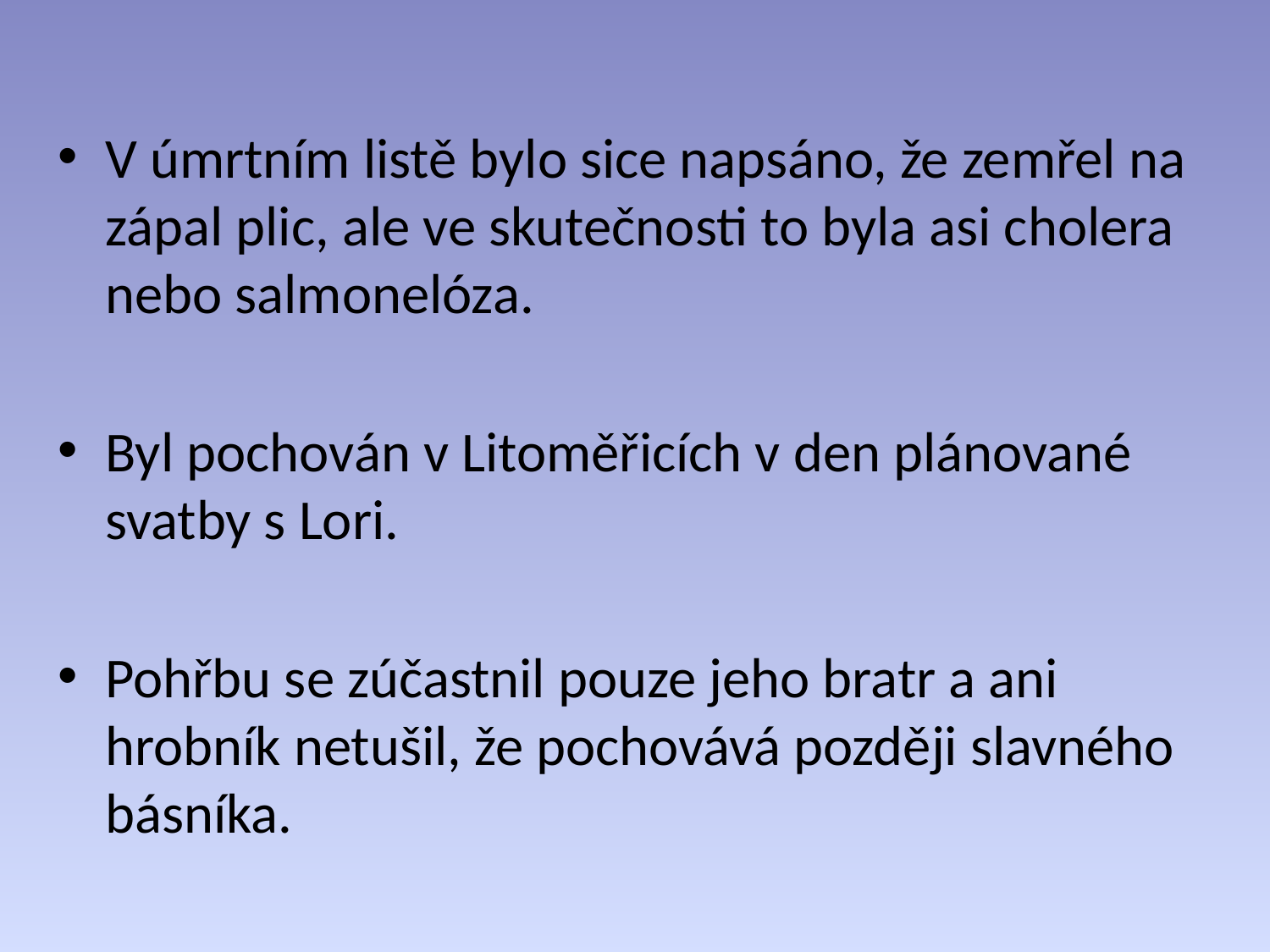

V úmrtním listě bylo sice napsáno, že zemřel na zápal plic, ale ve skutečnosti to byla asi cholera nebo salmonelóza.

Byl pochován v Litoměřicích v den plánované svatby s Lori.

Pohřbu se zúčastnil pouze jeho bratr a ani hrobník netušil, že pochovává později slavného básníka.